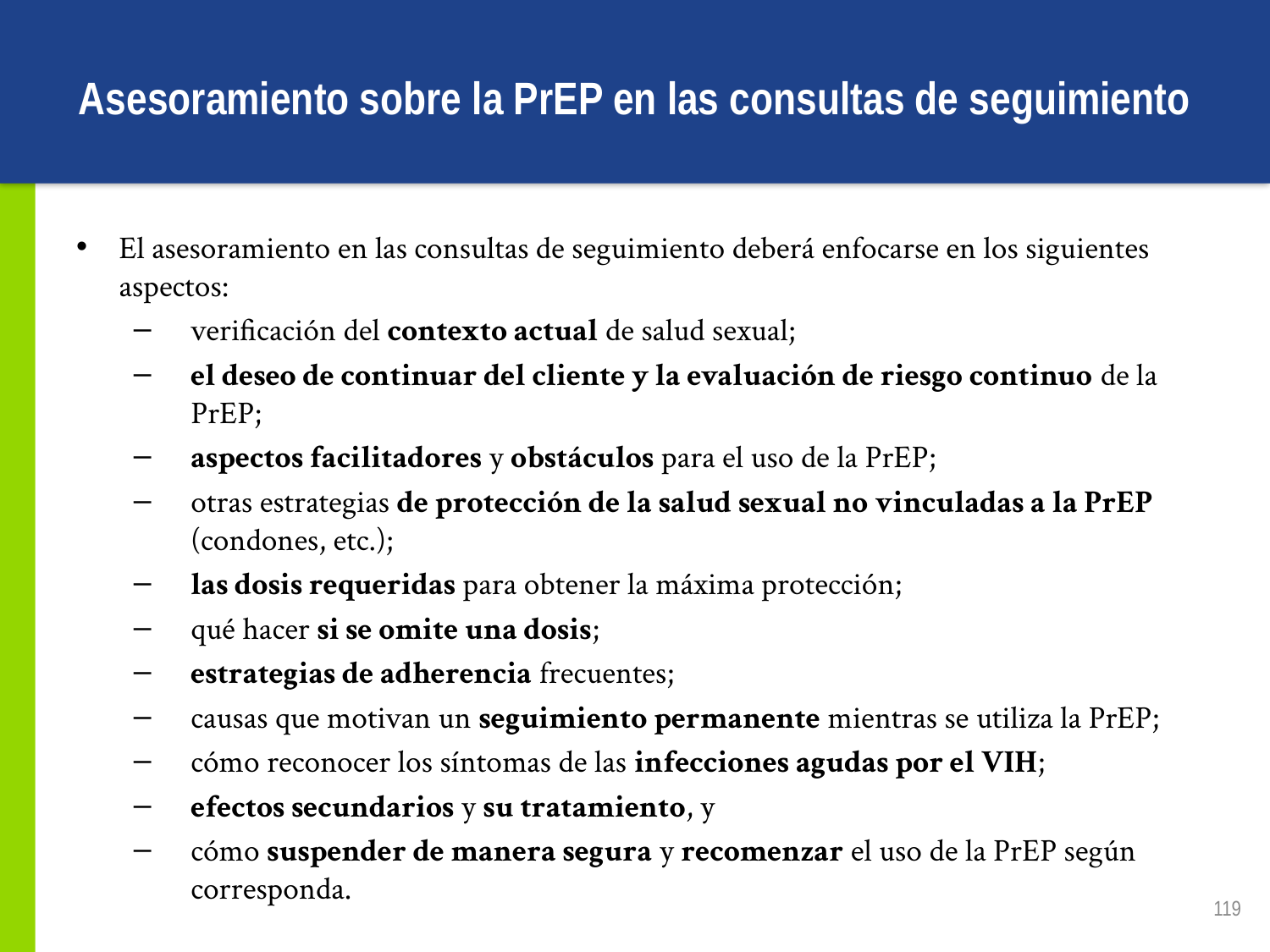

# Asesoramiento sobre la PrEP en las consultas de seguimiento
El asesoramiento en las consultas de seguimiento deberá enfocarse en los siguientes aspectos:
verificación del contexto actual de salud sexual;
el deseo de continuar del cliente y la evaluación de riesgo continuo de la PrEP;
aspectos facilitadores y obstáculos para el uso de la PrEP;
otras estrategias de protección de la salud sexual no vinculadas a la PrEP (condones, etc.);
las dosis requeridas para obtener la máxima protección;
qué hacer si se omite una dosis;
estrategias de adherencia frecuentes;
causas que motivan un seguimiento permanente mientras se utiliza la PrEP;
cómo reconocer los síntomas de las infecciones agudas por el VIH;
efectos secundarios y su tratamiento, y
cómo suspender de manera segura y recomenzar el uso de la PrEP según corresponda.
119